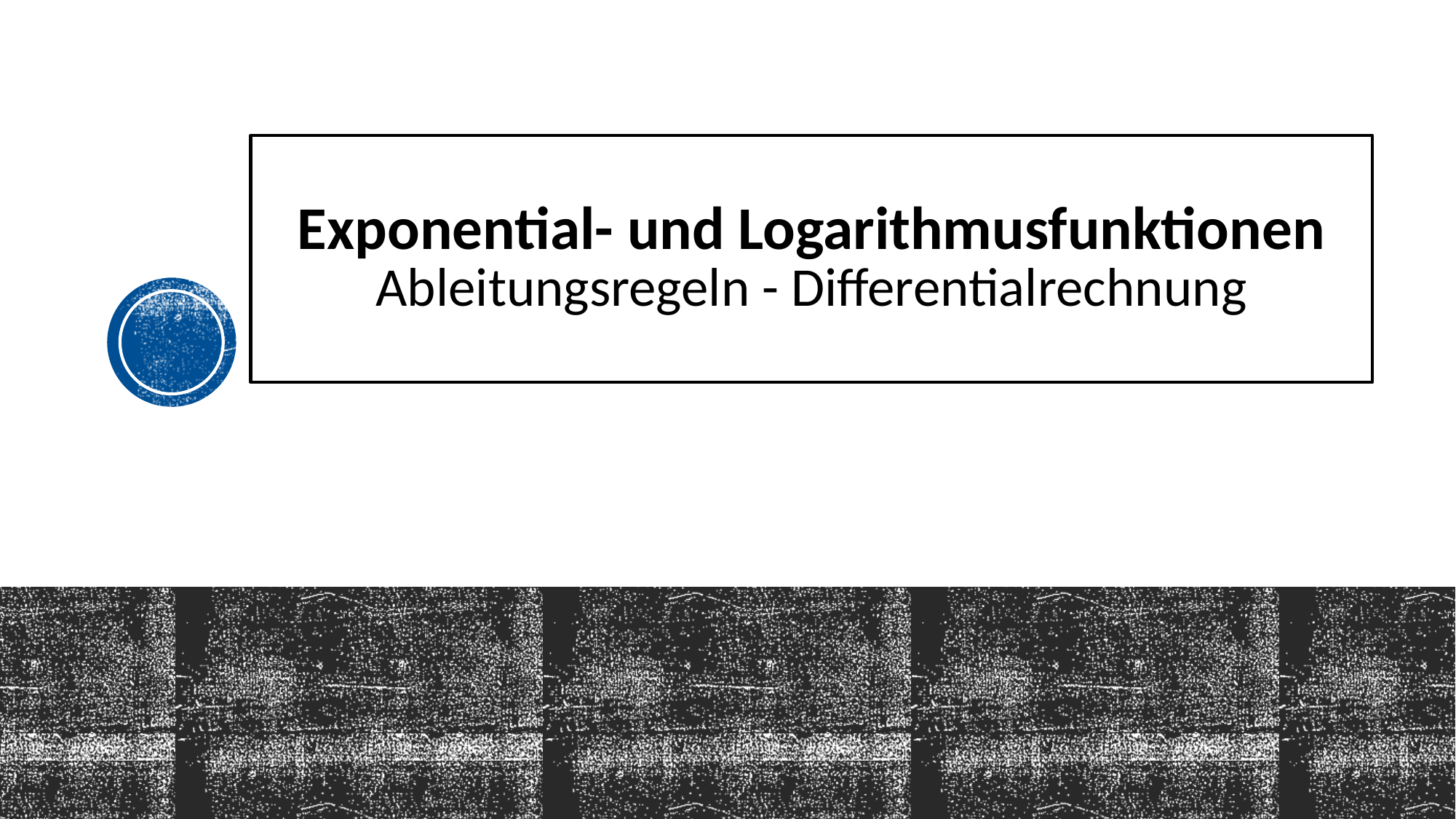

# Exponential- und Logarithmusfunktionen Ableitungsregeln - Differentialrechnung